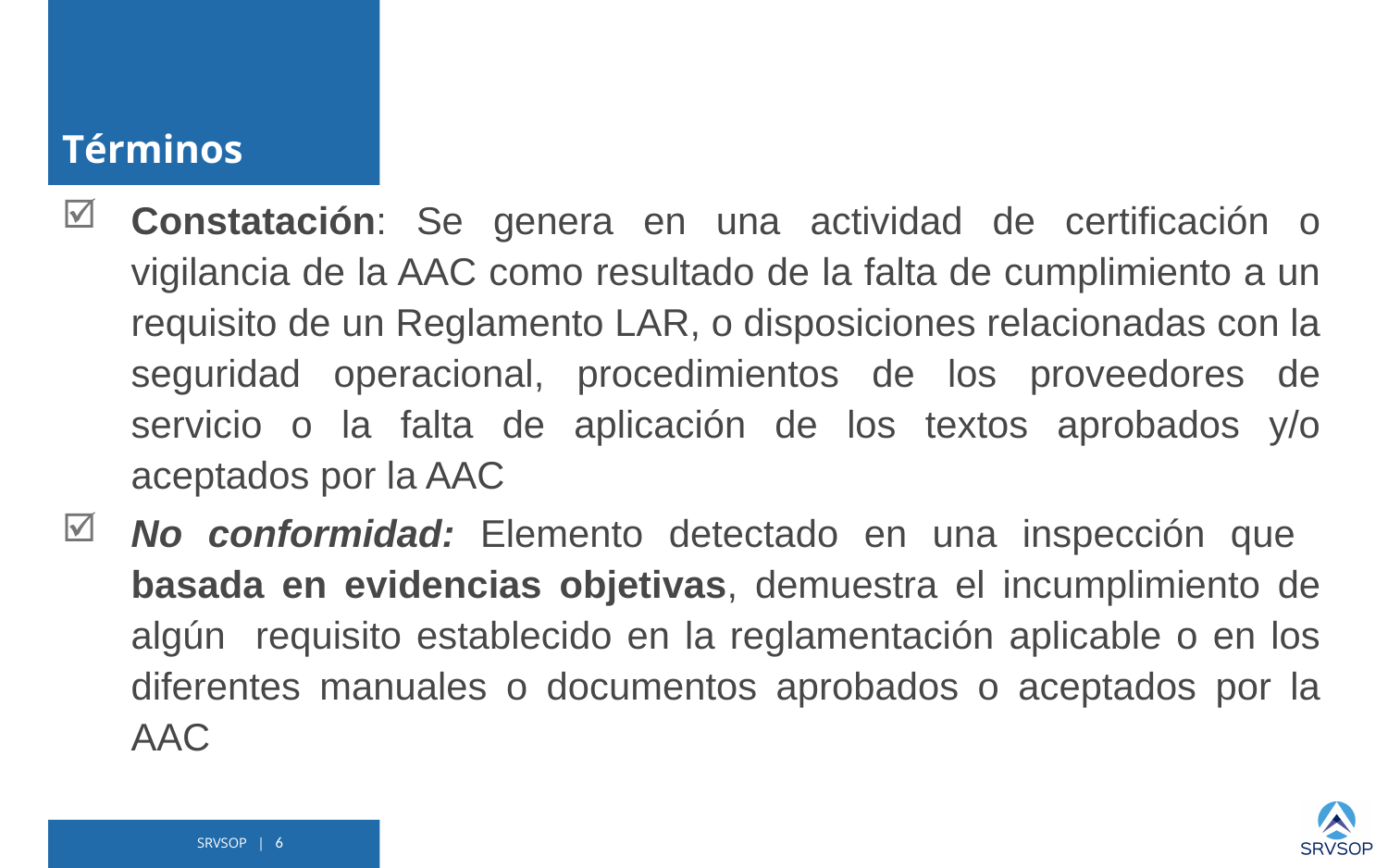

# Términos
Constatación: Se genera en una actividad de certificación o vigilancia de la AAC como resultado de la falta de cumplimiento a un requisito de un Reglamento LAR, o disposiciones relacionadas con la seguridad operacional, procedimientos de los proveedores de servicio o la falta de aplicación de los textos aprobados y/o aceptados por la AAC
No conformidad: Elemento detectado en una inspección que  basada en evidencias objetivas, demuestra el incumplimiento de algún  requisito establecido en la reglamentación aplicable o en los diferentes manuales o documentos aprobados o aceptados por la AAC